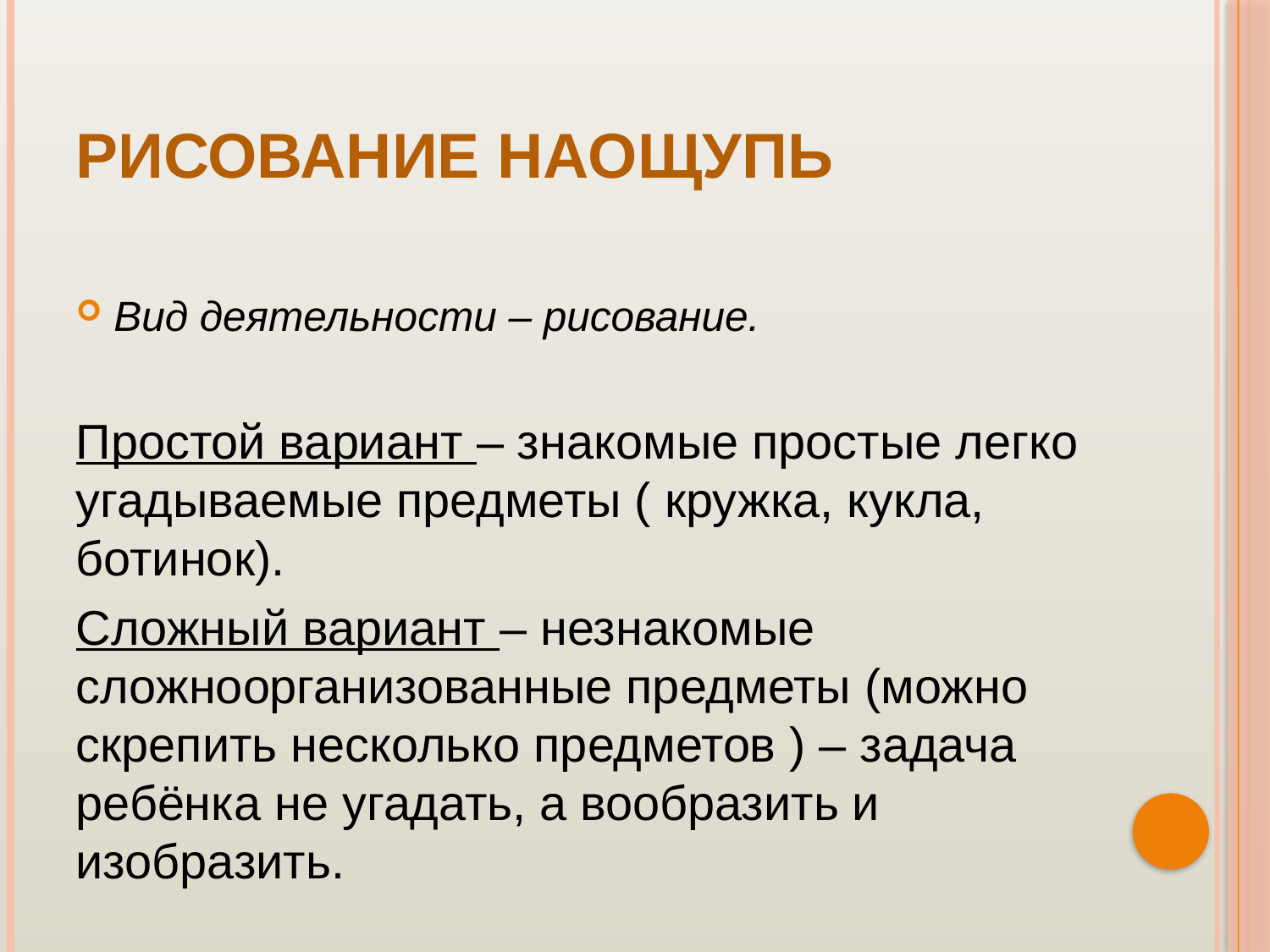

# Рисование наощупь

Вид деятельности – рисование.

Простой вариант – знакомые простые легко угадываемые предметы ( кружка, кукла, ботинок).
Сложный вариант – незнакомые сложноорганизованные предметы (можно скрепить несколько предметов ) – задача ребёнка не угадать, а вообразить и изобразить.